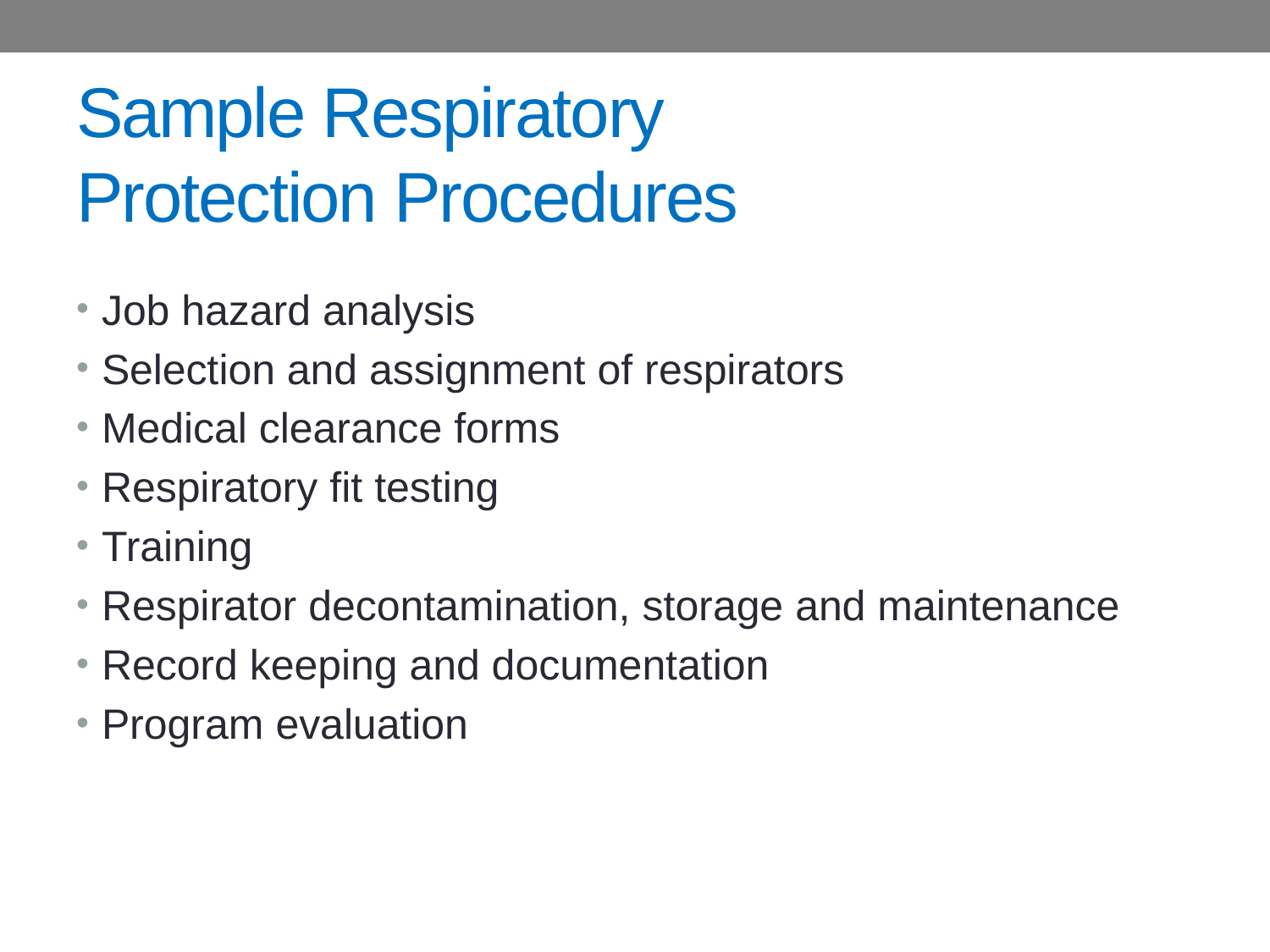

# Sample Respiratory Protection Procedures
Job hazard analysis
Selection and assignment of respirators
Medical clearance forms
Respiratory fit testing
Training
Respirator decontamination, storage and maintenance
Record keeping and documentation
Program evaluation